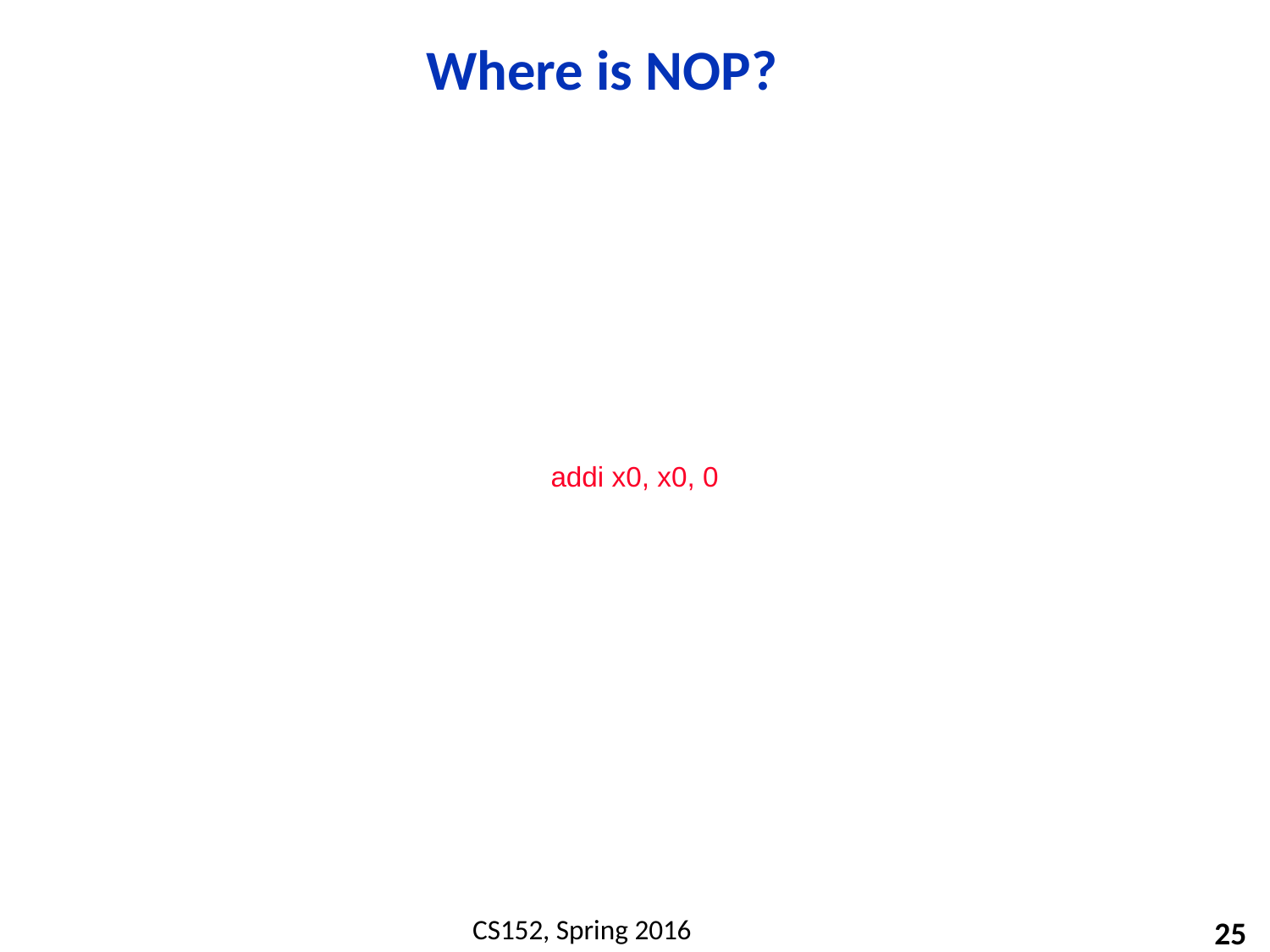

# Where is NOP?
addi x0, x0, 0
25